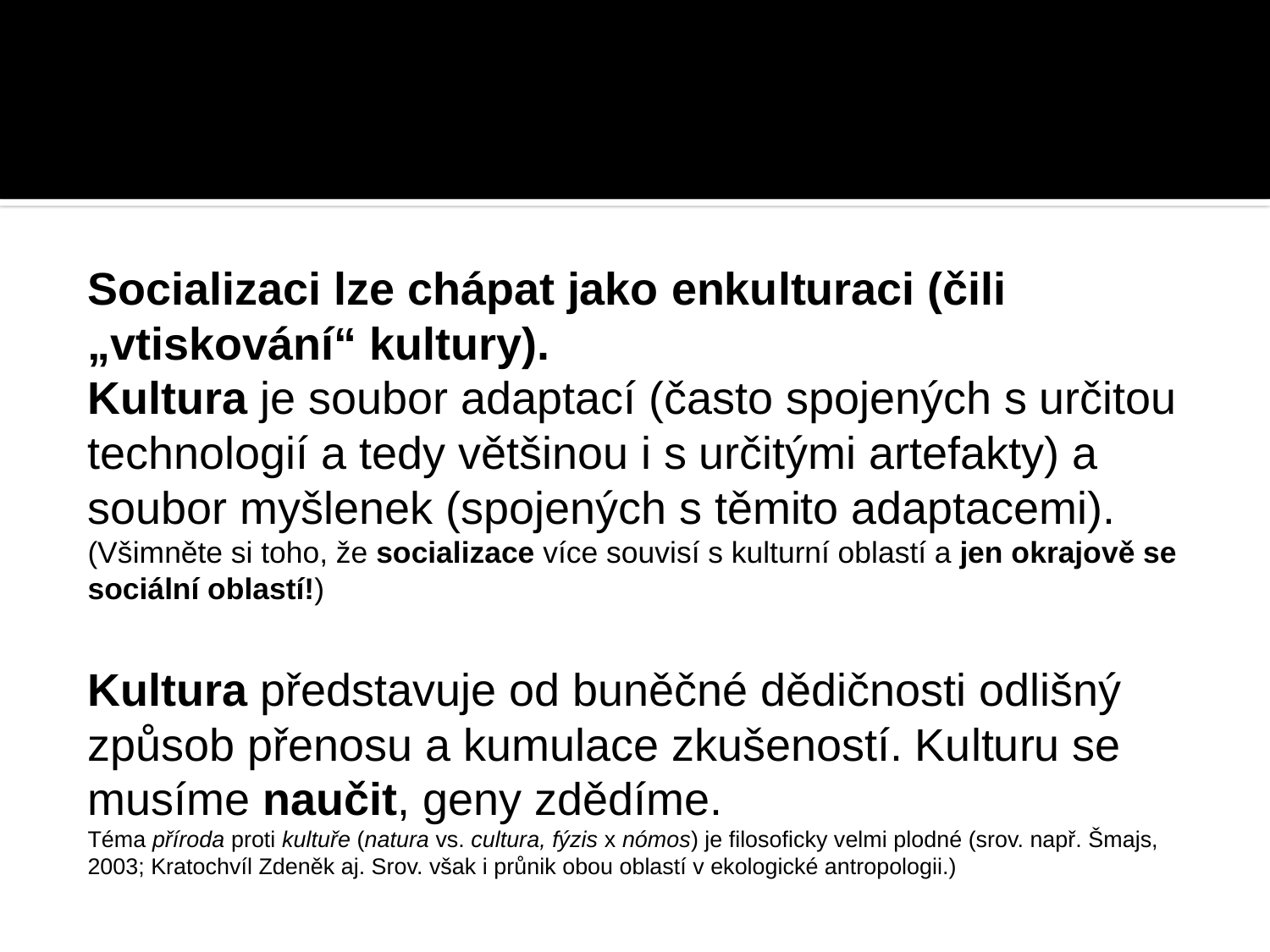

#
Socializaci lze chápat jako enkulturaci (čili „vtiskování“ kultury).
Kultura je soubor adaptací (často spojených s určitou technologií a tedy většinou i s určitými artefakty) a soubor myšlenek (spojených s těmito adaptacemi).
(Všimněte si toho, že socializace více souvisí s kulturní oblastí a jen okrajově se sociální oblastí!)

Kultura představuje od buněčné dědičnosti odlišný způsob přenosu a kumulace zkušeností. Kulturu se musíme naučit, geny zdědíme.
Téma příroda proti kultuře (natura vs. cultura, fýzis x nómos) je filosoficky velmi plodné (srov. např. Šmajs, 2003; Kratochvíl Zdeněk aj. Srov. však i průnik obou oblastí v ekologické antropologii.)